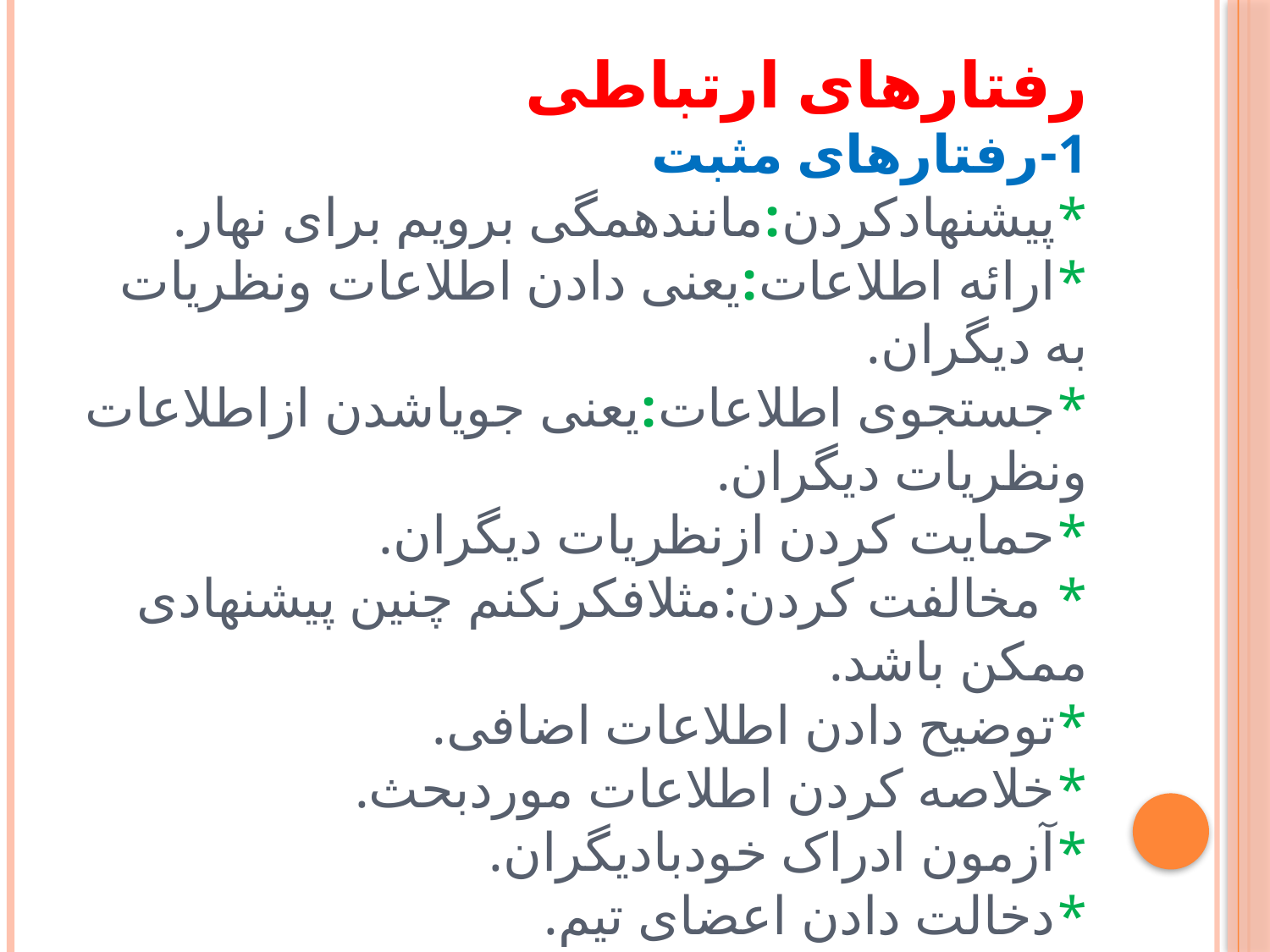

# رفتارهای ارتباطی 1-رفتارهای مثبت *پیشنهادکردن:مانندهمگی برویم برای نهار. *ارائه اطلاعات:یعنی دادن اطلاعات ونظریات به دیگران. *جستجوی اطلاعات:یعنی جویاشدن ازاطلاعات ونظریات دیگران. *حمایت کردن ازنظریات دیگران. * مخالفت کردن:مثلافکرنکنم چنین پیشنهادی ممکن باشد. *توضیح دادن اطلاعات اضافی. *خلاصه کردن اطلاعات موردبحث. *آزمون ادراک خودبادیگران. *دخالت دادن اعضای تیم. *تعادل برقرارکردن بین اختلاف نظرهاوتعارض ها.